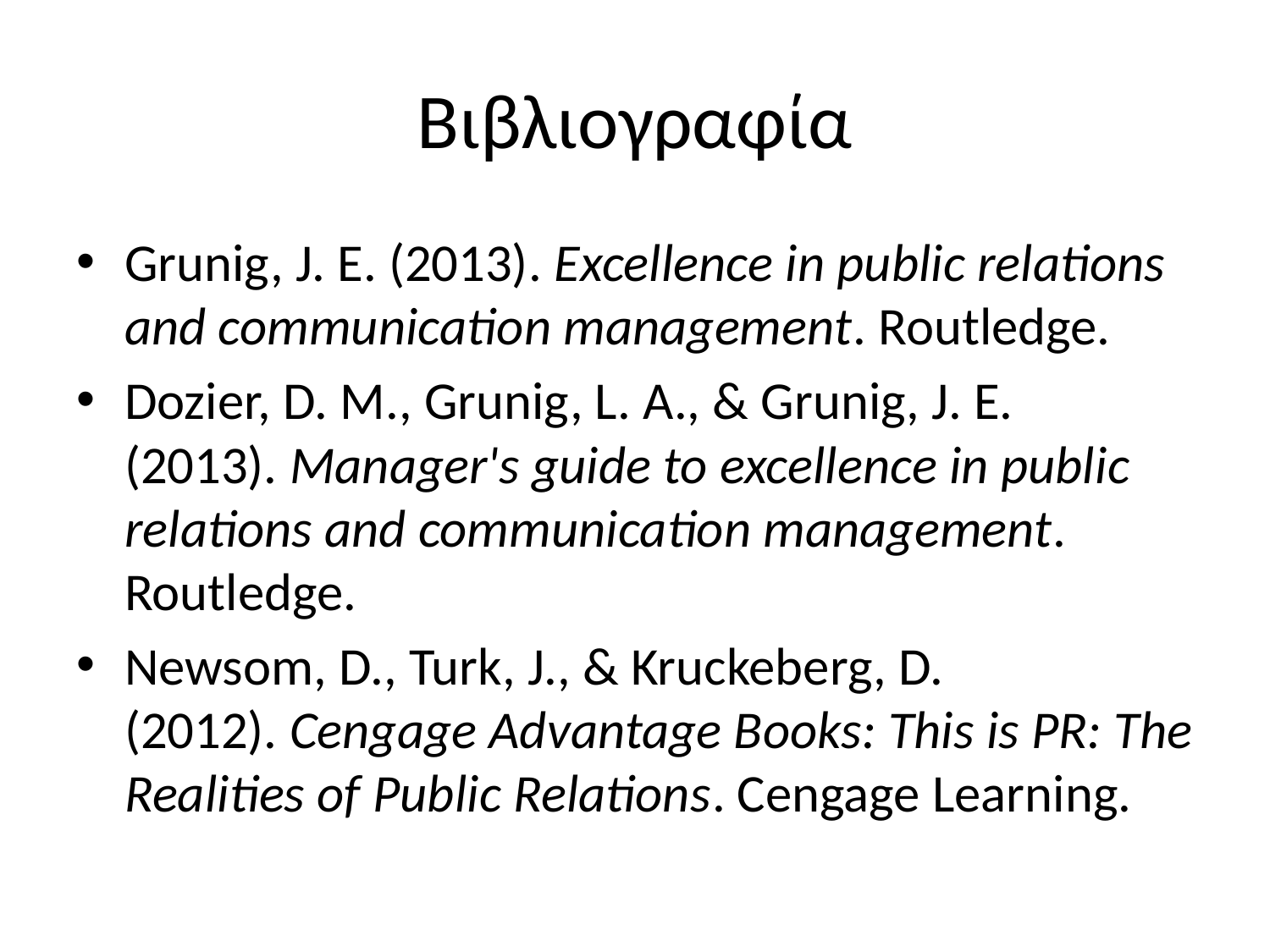

# Βιβλιογραφία
Grunig, J. E. (2013). Excellence in public relations and communication management. Routledge.
Dozier, D. M., Grunig, L. A., & Grunig, J. E. (2013). Manager's guide to excellence in public relations and communication management. Routledge.
Newsom, D., Turk, J., & Kruckeberg, D. (2012). Cengage Advantage Books: This is PR: The Realities of Public Relations. Cengage Learning.